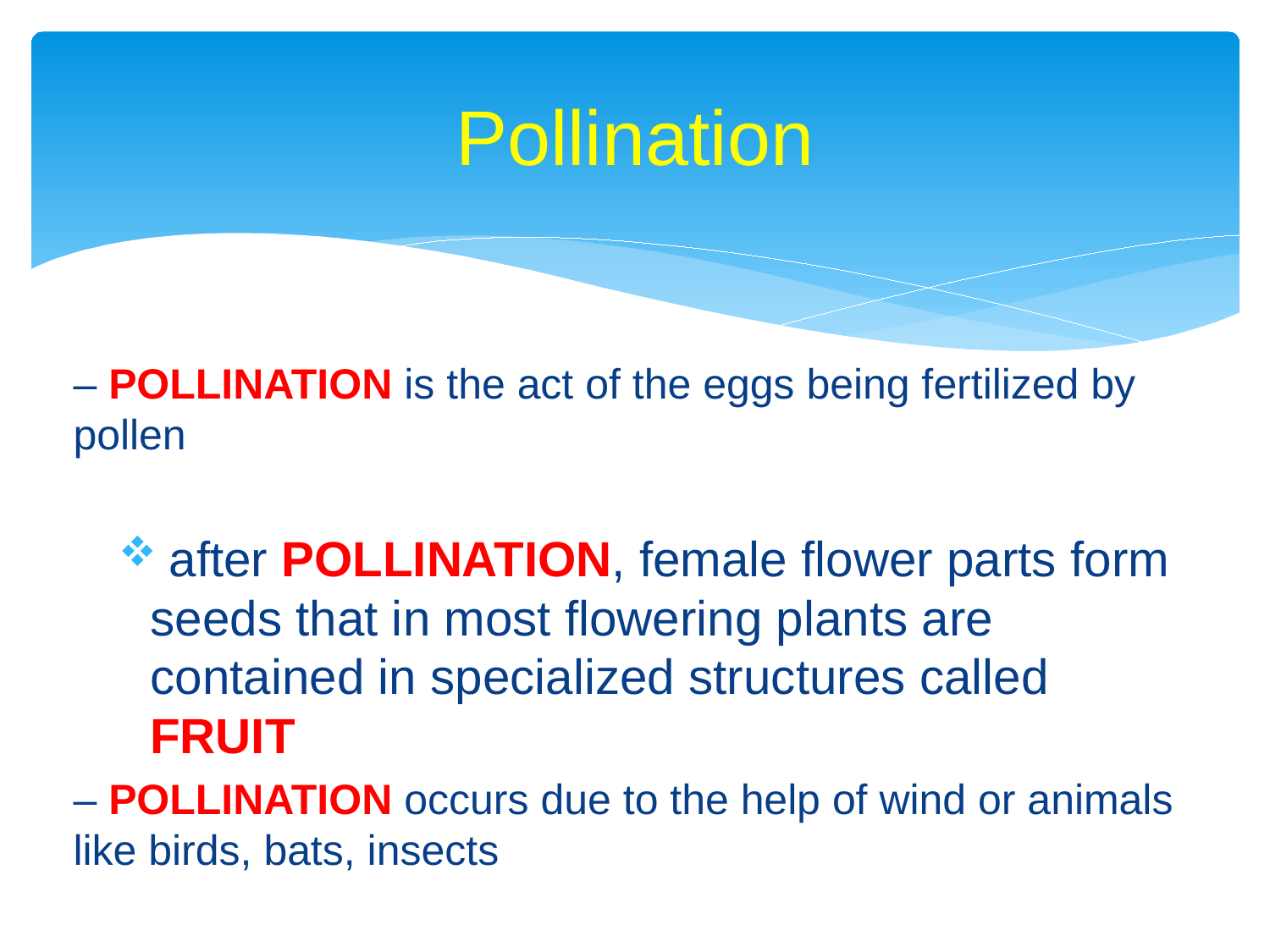

# Pollination
– POLLINATION is the act of the eggs being fertilized by pollen

 after POLLINATION, female flower parts form seeds that in most flowering plants are contained in specialized structures called FRUIT
– POLLINATION occurs due to the help of wind or animals like birds, bats, insects